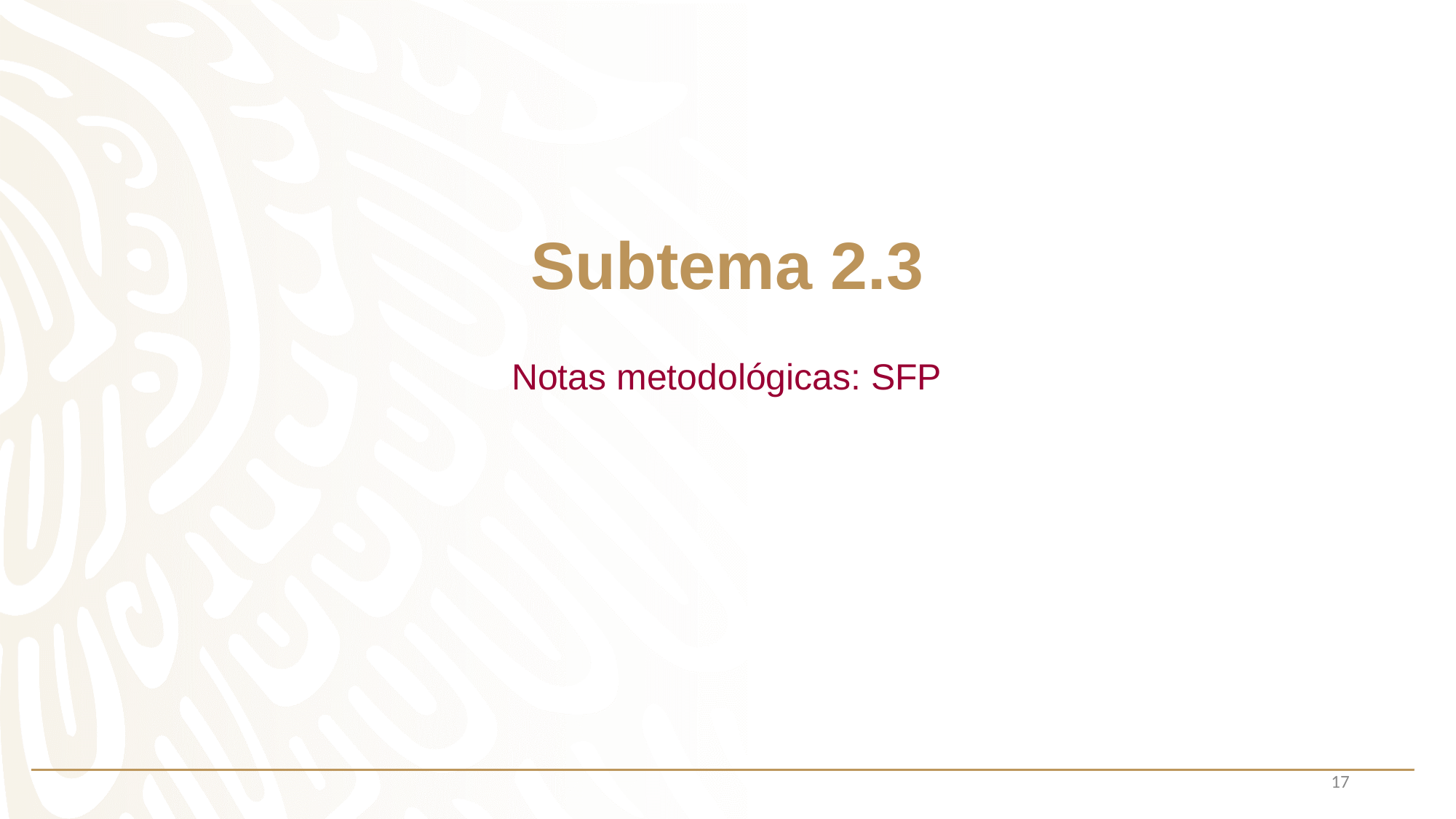

# Subtema 2.3
Notas metodológicas: SFP
17